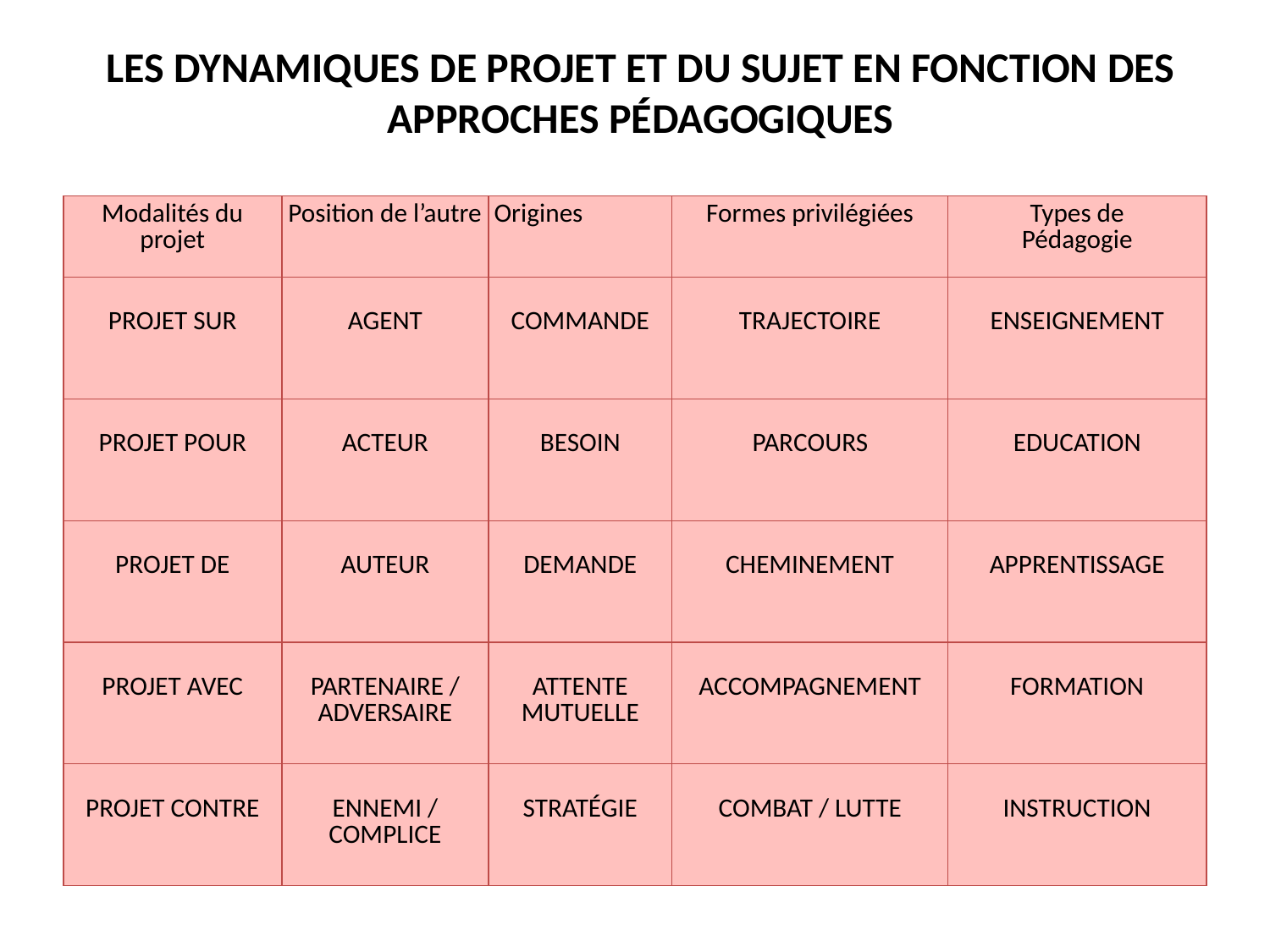

# Les dynamiques de projet et du sujet en fonction des approches pédagogiques
| Modalités du projet | Position de l’autre | Origines | Formes privilégiées | Types de Pédagogie |
| --- | --- | --- | --- | --- |
| Projet sur | Agent | Commande | Trajectoire | Enseignement |
| Projet pour | Acteur | Besoin | Parcours | EDUCATION |
| Projet de | Auteur | Demande | Cheminement | Apprentissage |
| Projet avec | Partenaire / Adversaire | Attente mutuelle | Accompagnement | FORMATION |
| Projet contre | Ennemi / Complice | Stratégie | Combat / lutte | Instruction |